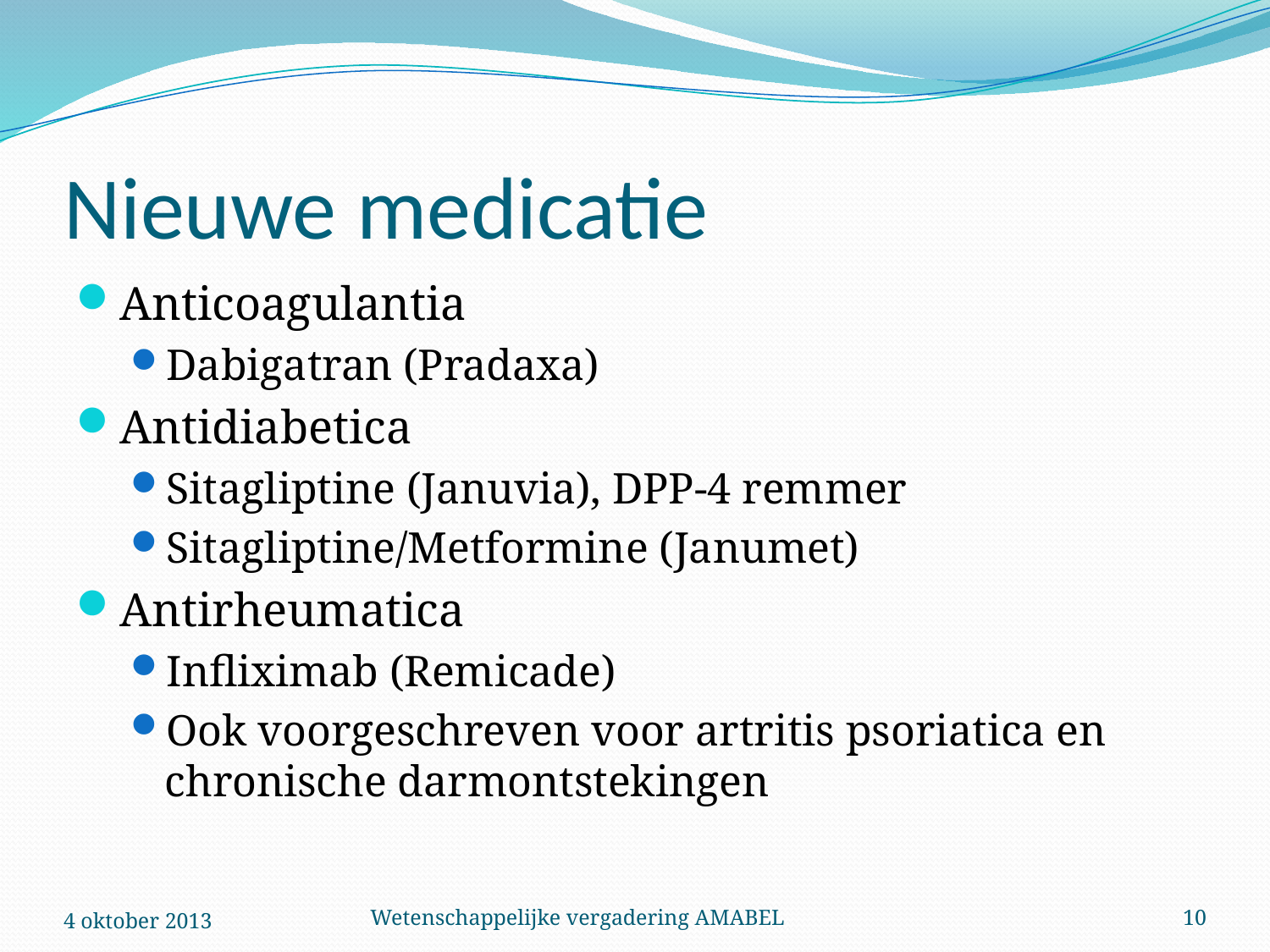

# Nieuwe medicatie
Anticoagulantia
Dabigatran (Pradaxa)
Antidiabetica
Sitagliptine (Januvia), DPP-4 remmer
Sitagliptine/Metformine (Janumet)
Antirheumatica
Infliximab (Remicade)
Ook voorgeschreven voor artritis psoriatica en chronische darmontstekingen
4 oktober 2013
Wetenschappelijke vergadering AMABEL
10